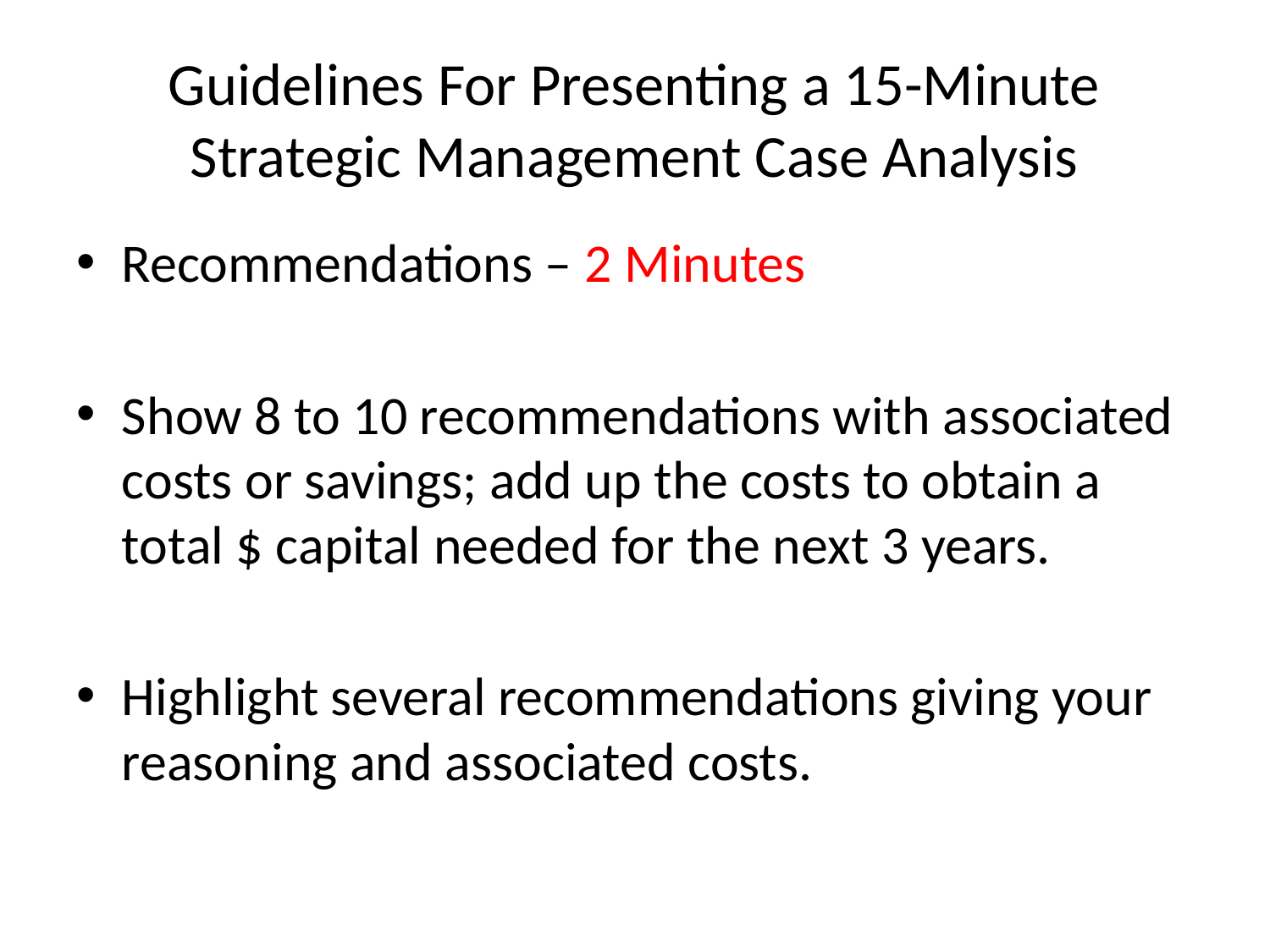

# Guidelines For Presenting a 15-Minute Strategic Management Case Analysis
Recommendations – 2 Minutes

Show 8 to 10 recommendations with associated costs or savings; add up the costs to obtain a total $ capital needed for the next 3 years.

Highlight several recommendations giving your reasoning and associated costs.